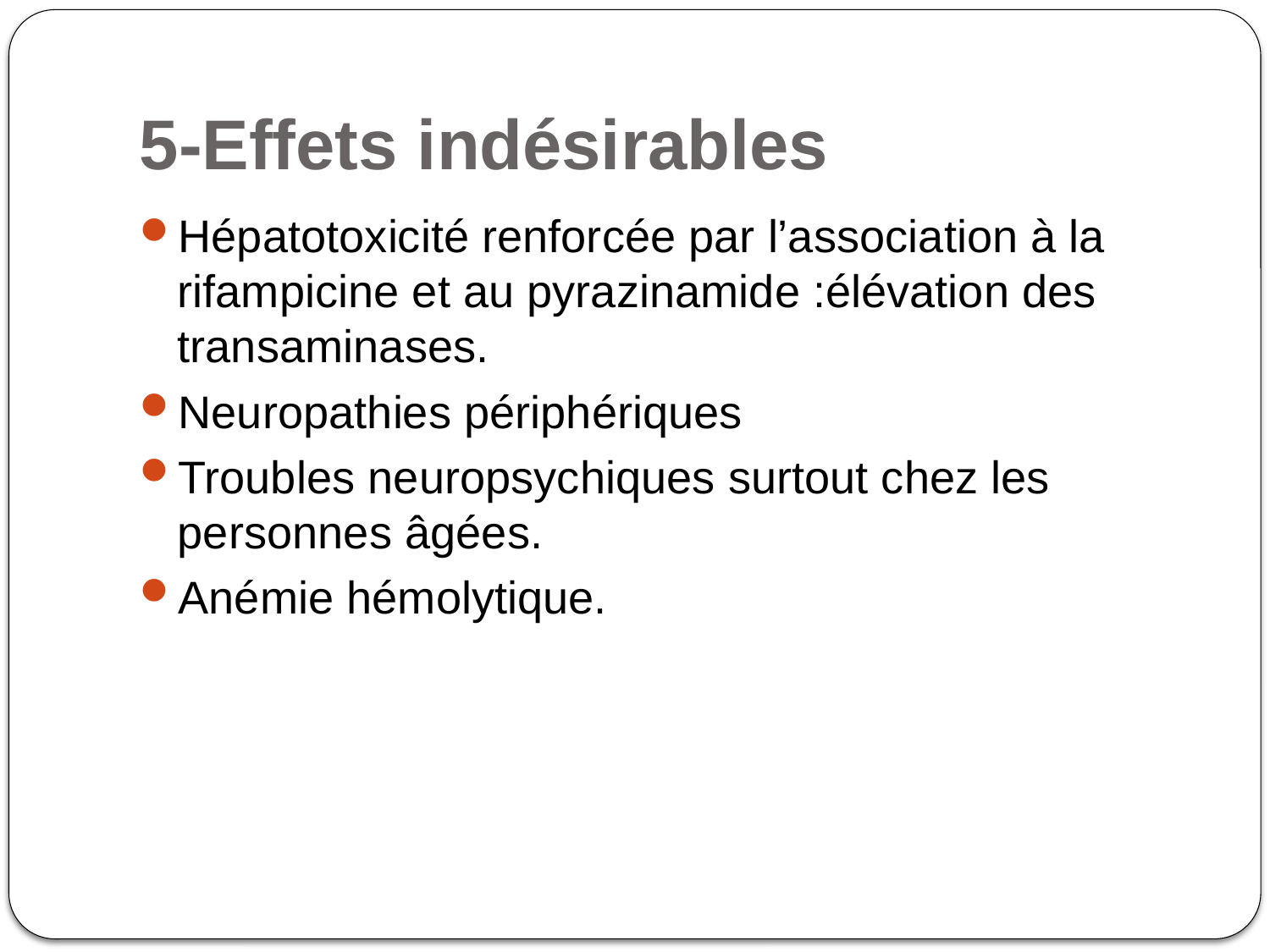

# 5-Effets indésirables
Hépatotoxicité renforcée par l’association à la rifampicine et au pyrazinamide :élévation des transaminases.
Neuropathies périphériques
Troubles neuropsychiques surtout chez les personnes âgées.
Anémie hémolytique.